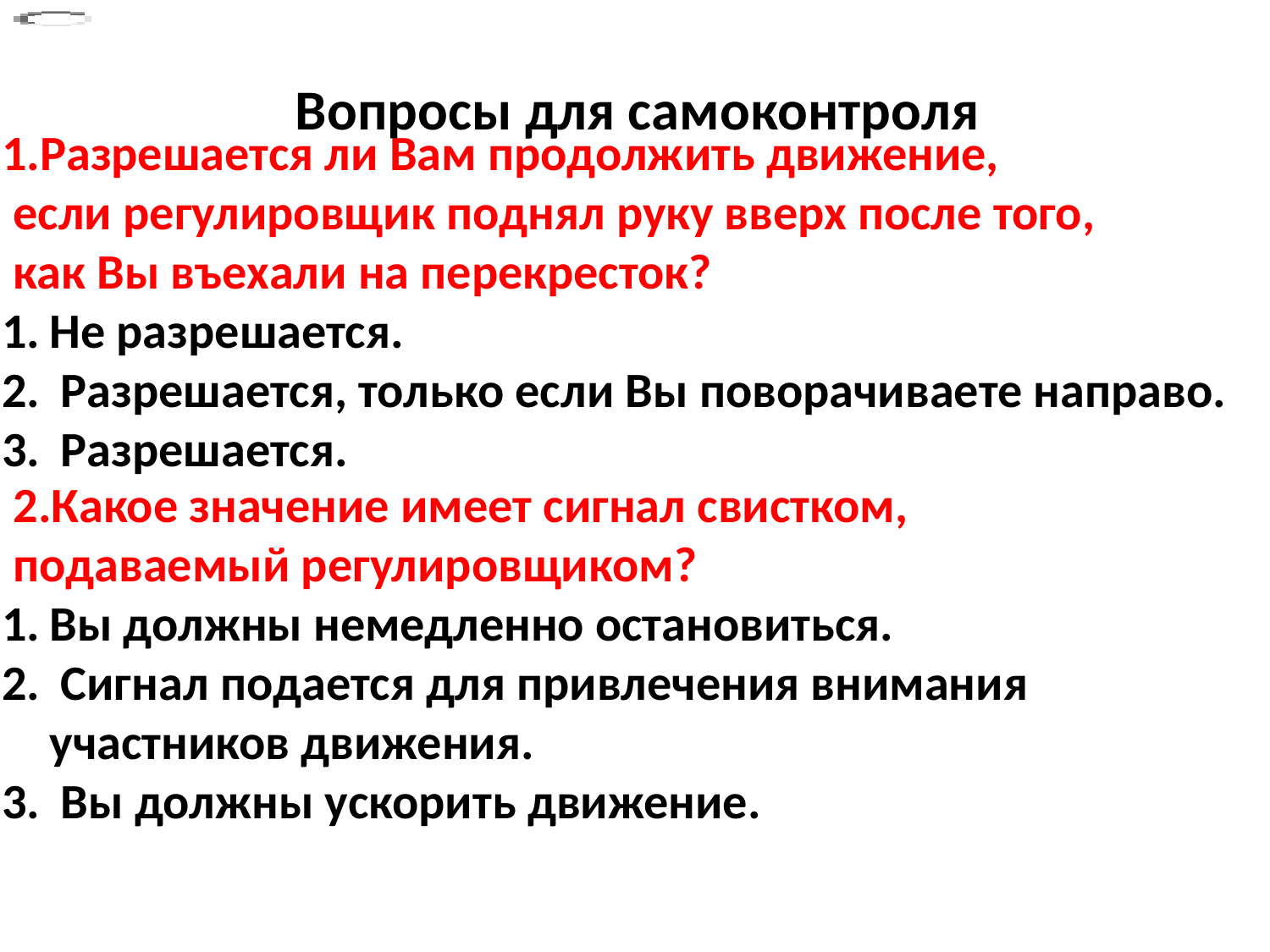

Вопросы для самоконтроля
1.Разрешается ли Вам продолжить движение,
 если регулировщик поднял руку вверх после того,
 как Вы въехали на перекресток?
Не разрешается.
 Разрешается, только если Вы поворачиваете направо.
 Разрешается.
 2.Какое значение имеет сигнал свистком,
 подаваемый регулировщиком?
Вы должны немедленно остановиться.
 Сигнал подается для привлечения внимания участников движения.
 Вы должны ускорить движение.